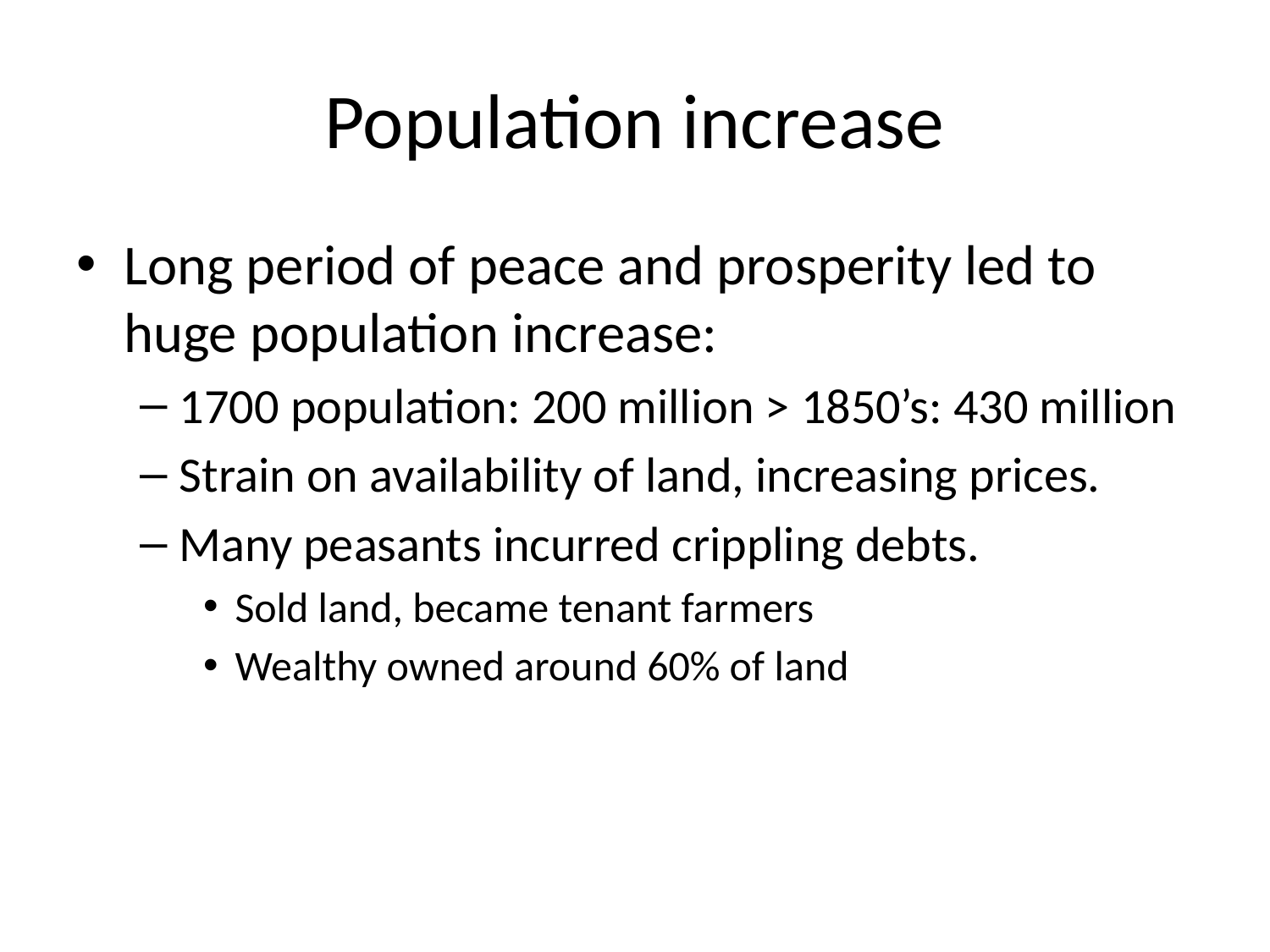

# Population increase
Long period of peace and prosperity led to huge population increase:
1700 population: 200 million > 1850’s: 430 million
Strain on availability of land, increasing prices.
Many peasants incurred crippling debts.
Sold land, became tenant farmers
Wealthy owned around 60% of land